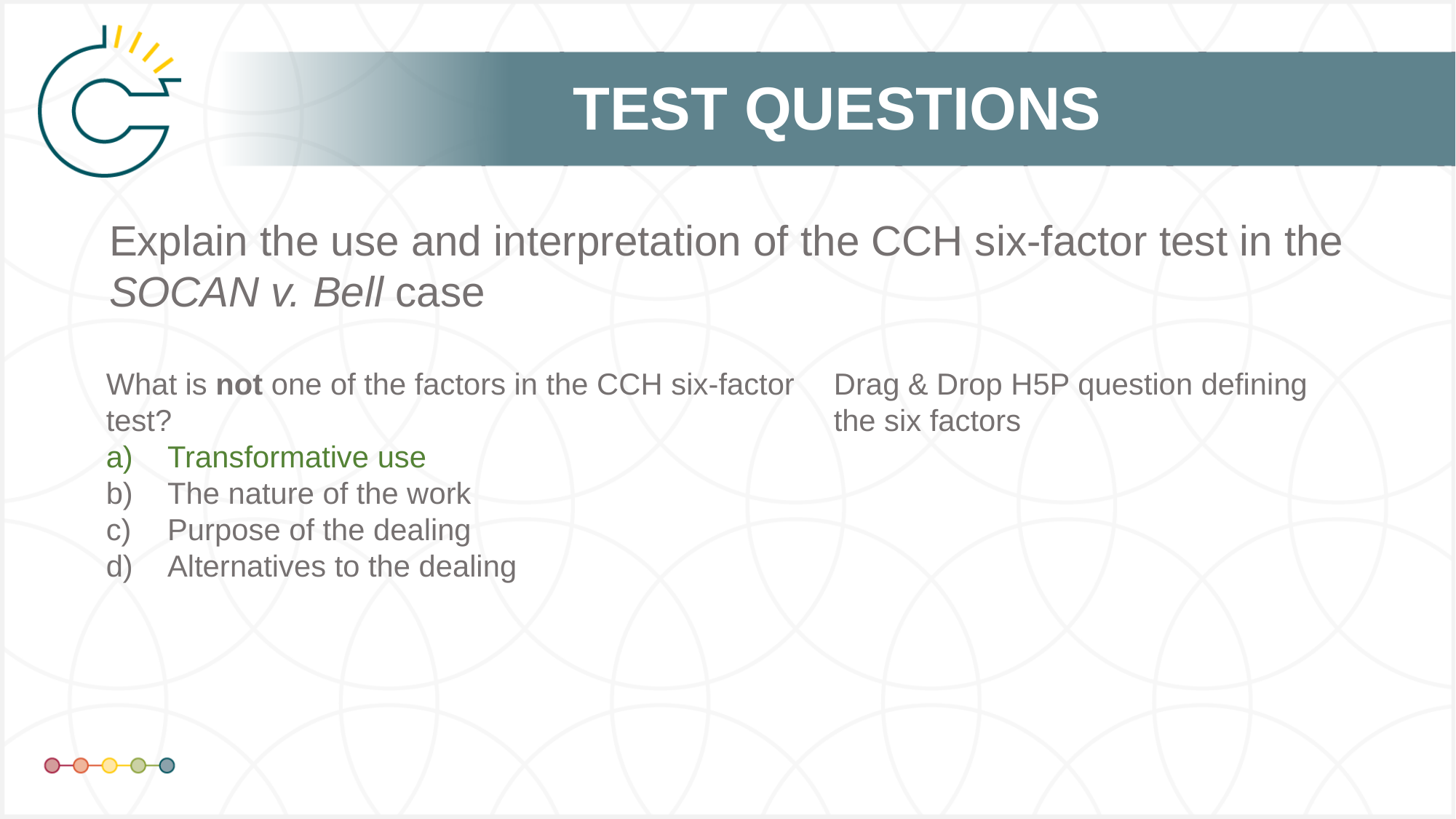

# TEST QUESTIONS
Explain the use and interpretation of the CCH six-factor test in the SOCAN v. Bell case
What is not one of the factors in the CCH six-factor test?
Transformative use
The nature of the work
Purpose of the dealing
Alternatives to the dealing
Drag & Drop H5P question defining the six factors